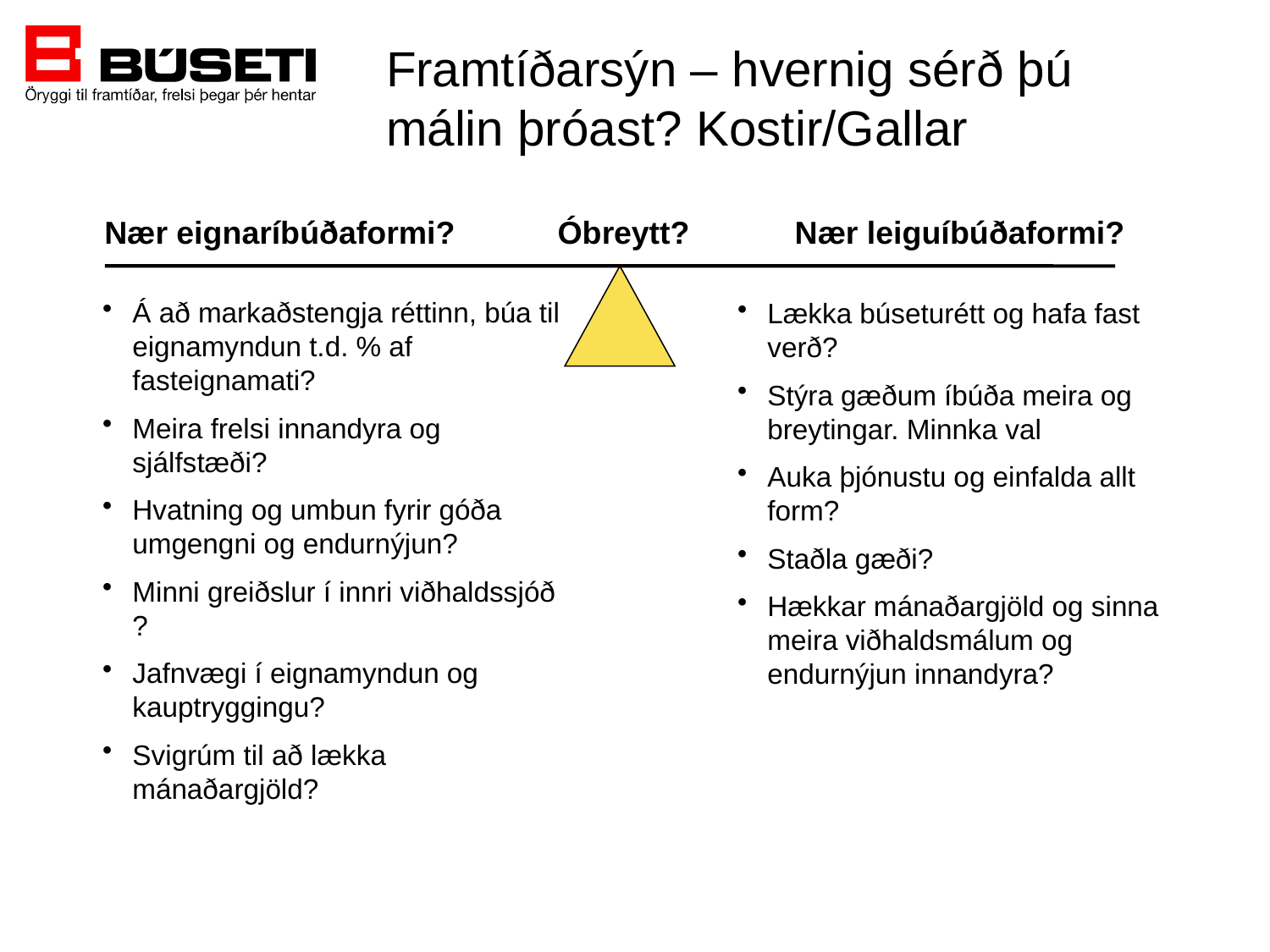

# Framtíðarsýn – hvernig sérð þú málin þróast? Kostir/Gallar
Nær eignaríbúðaformi?
Óbreytt?
Nær leiguíbúðaformi?

Á að markaðstengja réttinn, búa til eignamyndun t.d. % af fasteignamati?
Meira frelsi innandyra og sjálfstæði?
Hvatning og umbun fyrir góða umgengni og endurnýjun?
Minni greiðslur í innri viðhaldssjóð ?
Jafnvægi í eignamyndun og kauptryggingu?
Svigrúm til að lækka mánaðargjöld?
Lækka búseturétt og hafa fast verð?
Stýra gæðum íbúða meira og breytingar. Minnka val
Auka þjónustu og einfalda allt form?
Staðla gæði?
Hækkar mánaðargjöld og sinna meira viðhaldsmálum og endurnýjun innandyra?